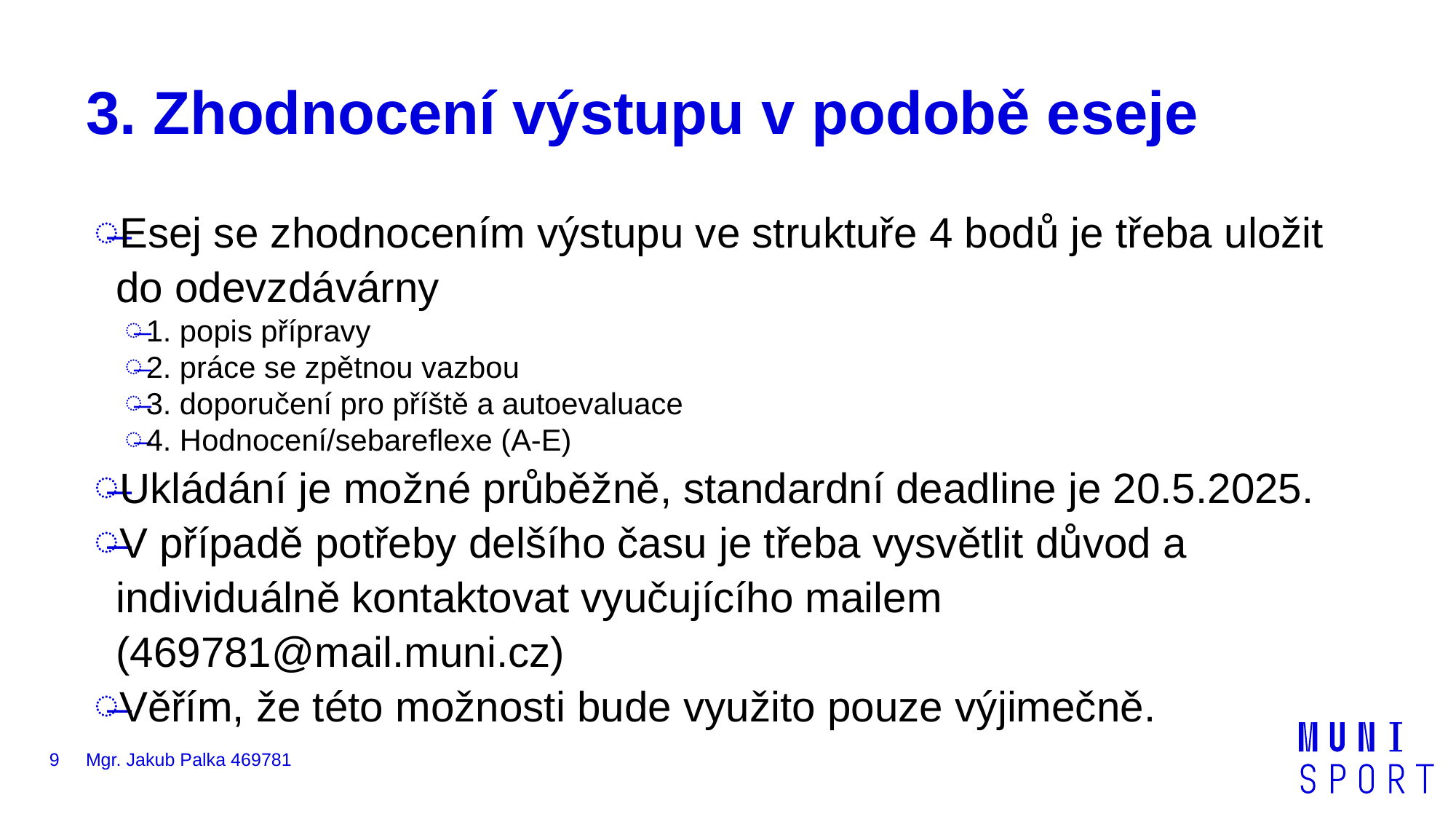

# 3. Zhodnocení výstupu v podobě eseje
Esej se zhodnocením výstupu ve struktuře 4 bodů je třeba uložit do odevzdávárny
1. popis přípravy
2. práce se zpětnou vazbou
3. doporučení pro příště a autoevaluace
4. Hodnocení/sebareflexe (A-E)
Ukládání je možné průběžně, standardní deadline je 20.5.2025.
V případě potřeby delšího času je třeba vysvětlit důvod a individuálně kontaktovat vyučujícího mailem (469781@mail.muni.cz)
Věřím, že této možnosti bude využito pouze výjimečně.
9
Mgr. Jakub Palka 469781